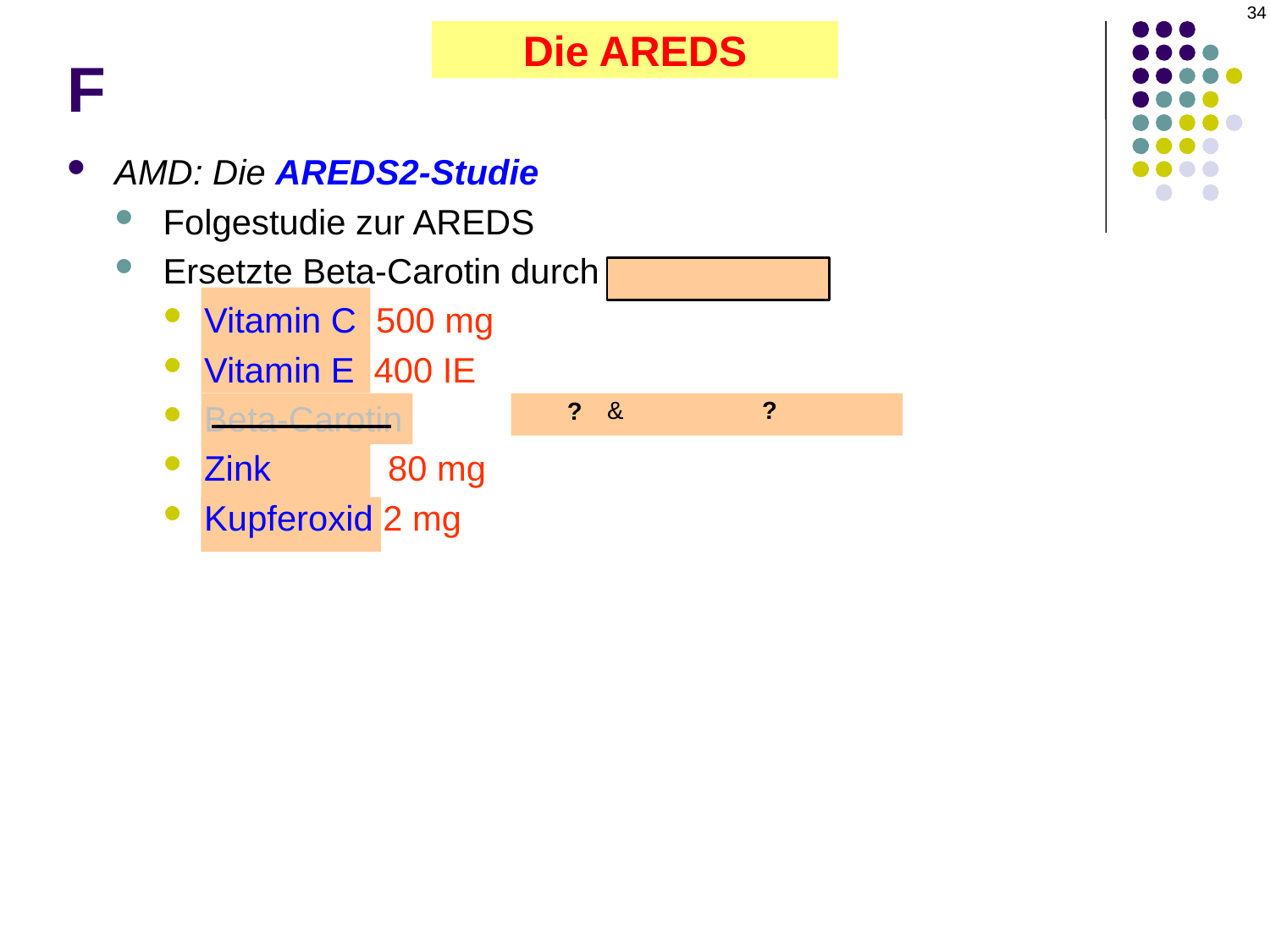

34
# F
Die AREDS
AMD
AMD: Die AREDS2-Studie
Folgestudie zur AREDS
Ersetzte Beta-Carotin durch Xanthophylle
Vitamin C  500 mg
Vitamin E  400 IE
Beta-Carotin
Zink            80 mg
Kupferoxid 2 mg

Lutein & Zeaxanthin
?
?